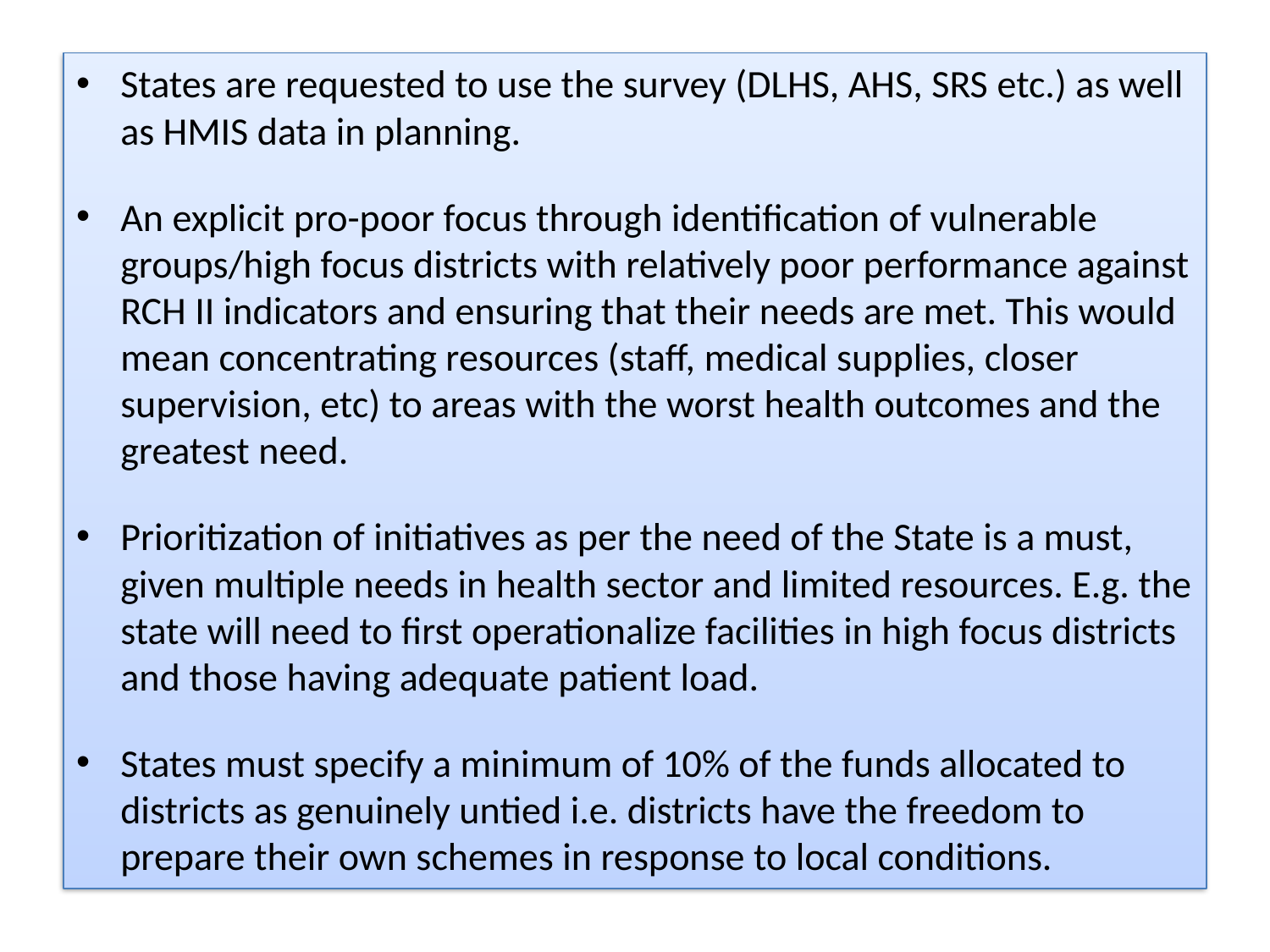

States are requested to use the survey (DLHS, AHS, SRS etc.) as well as HMIS data in planning.

An explicit pro-poor focus through identification of vulnerable groups/high focus districts with relatively poor performance against RCH II indicators and ensuring that their needs are met. This would mean concentrating resources (staff, medical supplies, closer supervision, etc) to areas with the worst health outcomes and the greatest need.

Prioritization of initiatives as per the need of the State is a must, given multiple needs in health sector and limited resources. E.g. the state will need to first operationalize facilities in high focus districts and those having adequate patient load.

States must specify a minimum of 10% of the funds allocated to districts as genuinely untied i.e. districts have the freedom to prepare their own schemes in response to local conditions.